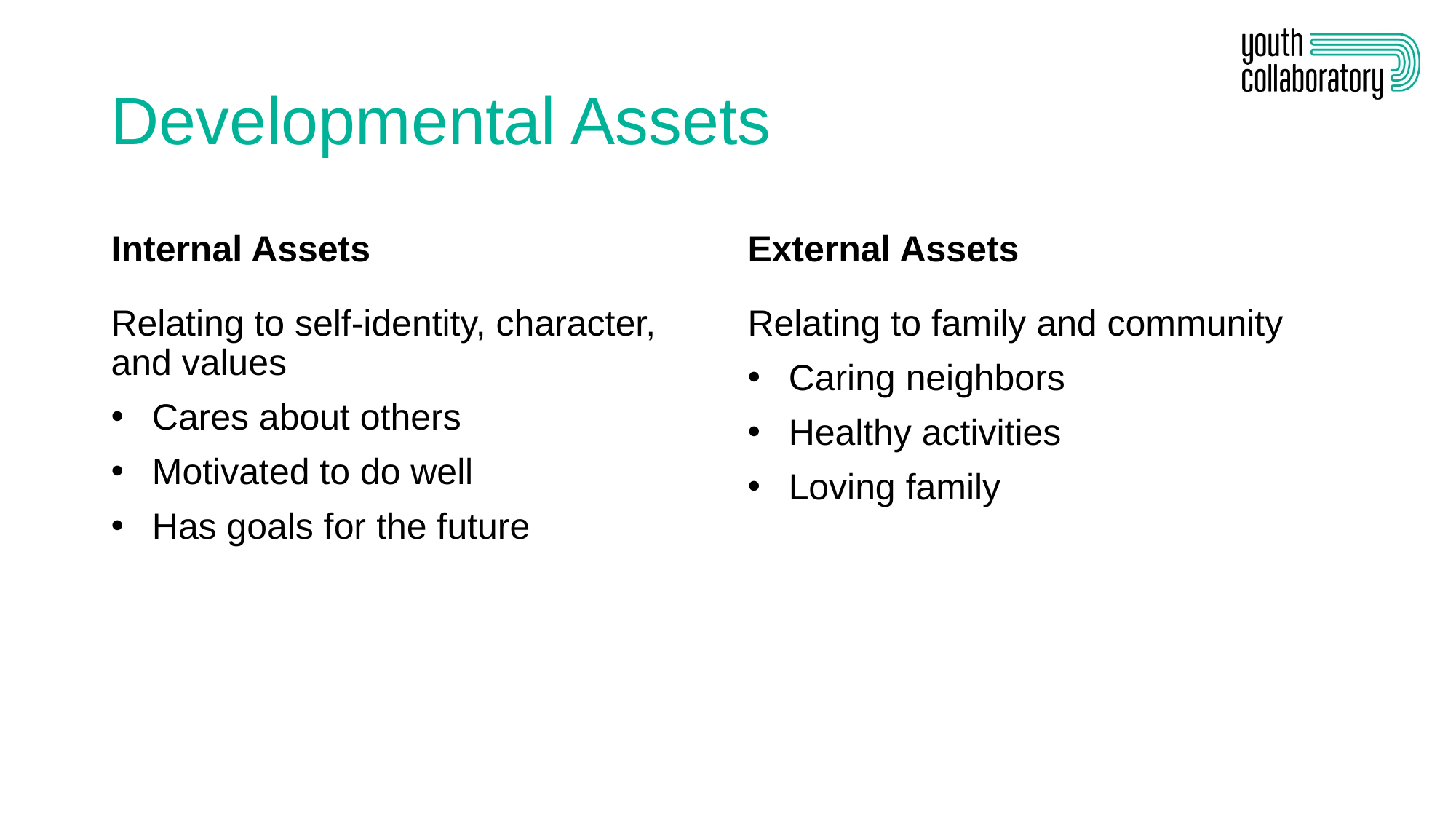

# Developmental Assets
Internal Assets
External Assets
Relating to self-identity, character, and values
Cares about others
Motivated to do well
Has goals for the future

Relating to family and community
Caring neighbors
Healthy activities
Loving family